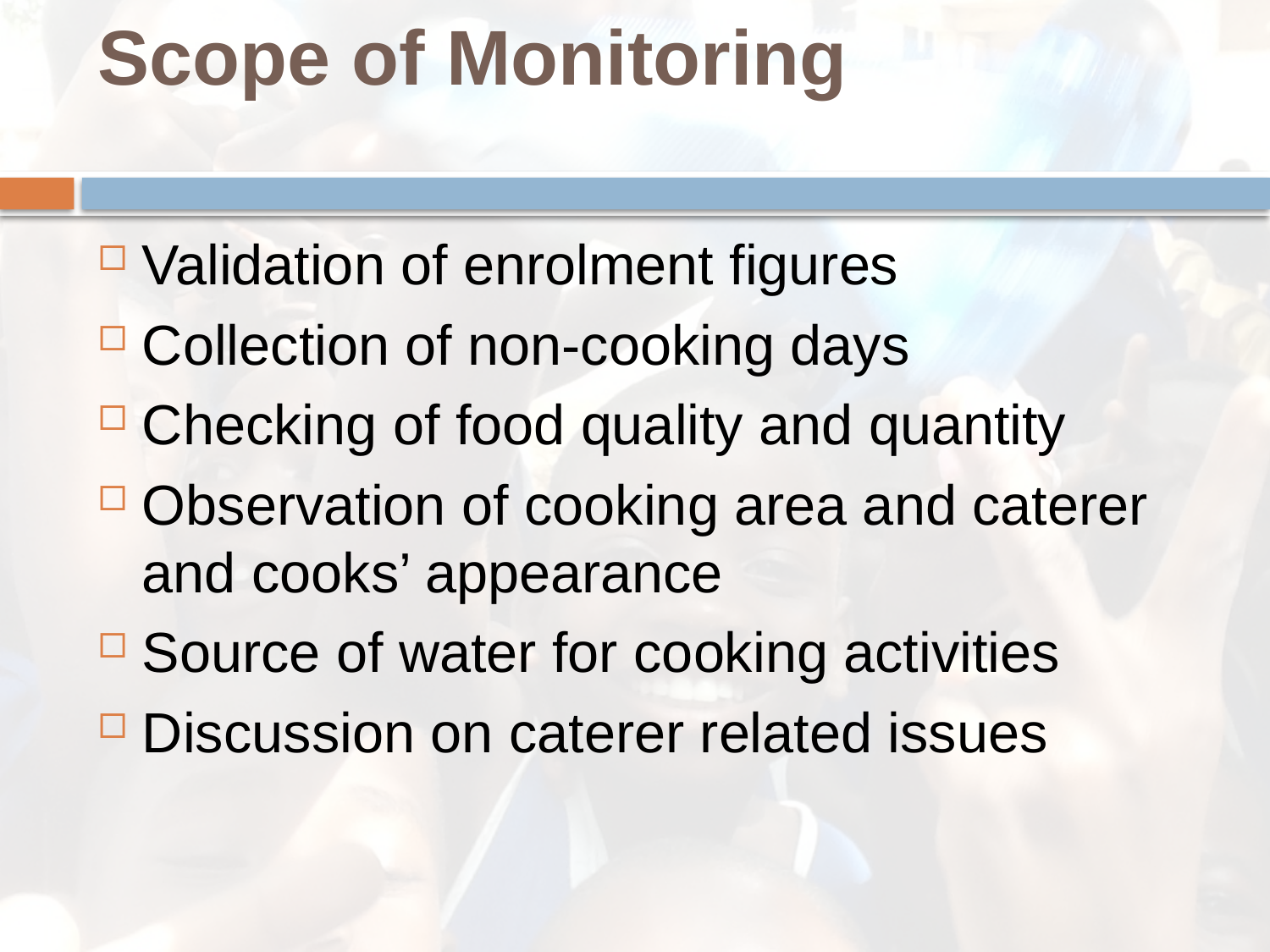

# Scope of Monitoring
Validation of enrolment figures
Collection of non-cooking days
Checking of food quality and quantity
Observation of cooking area and caterer and cooks’ appearance
Source of water for cooking activities
Discussion on caterer related issues